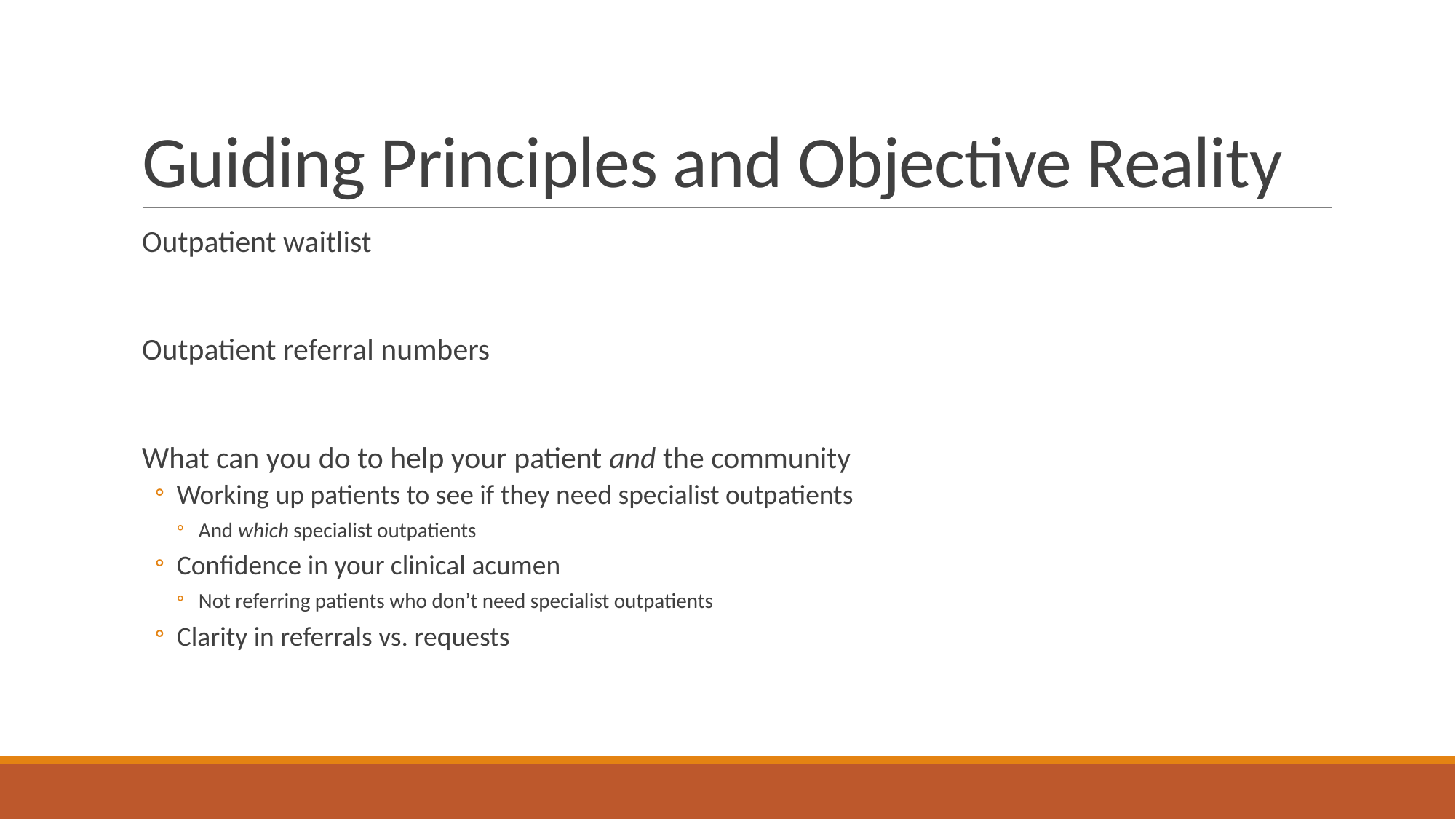

# Guiding Principles and Objective Reality
Outpatient waitlist

Outpatient referral numbers

What can you do to help your patient and the community
Working up patients to see if they need specialist outpatients
And which specialist outpatients
Confidence in your clinical acumen
Not referring patients who don’t need specialist outpatients
Clarity in referrals vs. requests